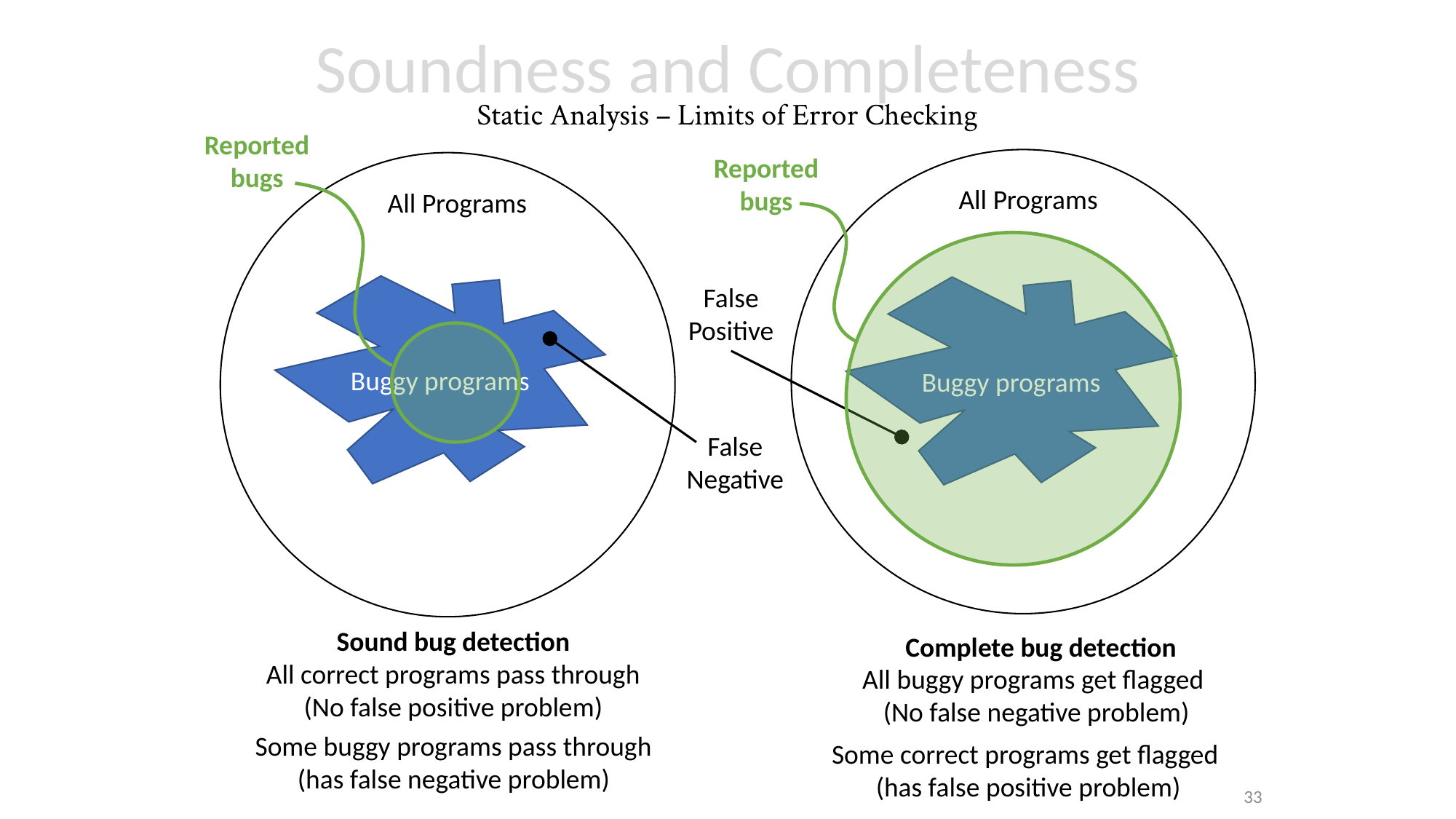

# Soundness and Completeness Static Analysis – Limits of Error Checking
Reported
bugs
Reported
bugs

All Programs
All Programs

False
Positive
Buggy programs
Buggy programs

False
Negative
Sound bug detection
Complete bug detection
All correct programs pass through
(No false positive problem)
All buggy programs get flagged
(No false negative problem)
Some buggy programs pass through
(has false negative problem)
Some correct programs get flagged
(has false positive problem)
33